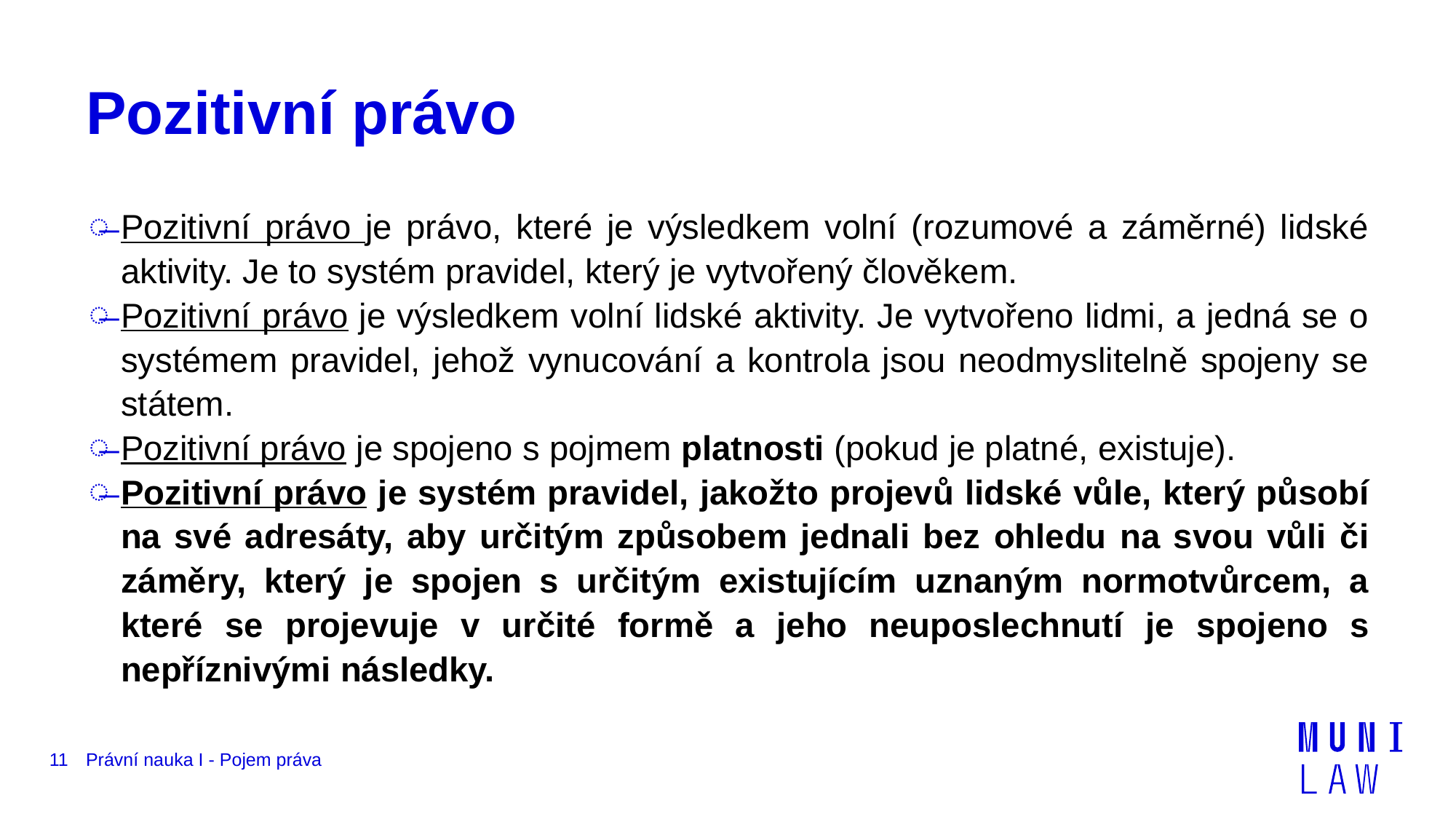

# Pozitivní právo
Pozitivní právo je právo, které je výsledkem volní (rozumové a záměrné) lidské aktivity. Je to systém pravidel, který je vytvořený člověkem.
Pozitivní právo je výsledkem volní lidské aktivity. Je vytvořeno lidmi, a jedná se o systémem pravidel, jehož vynucování a kontrola jsou neodmyslitelně spojeny se státem.
Pozitivní právo je spojeno s pojmem platnosti (pokud je platné, existuje).
Pozitivní právo je systém pravidel, jakožto projevů lidské vůle, který působí na své adresáty, aby určitým způsobem jednali bez ohledu na svou vůli či záměry, který je spojen s určitým existujícím uznaným normotvůrcem, a které se projevuje v určité formě a jeho neuposlechnutí je spojeno s nepříznivými následky.
11
Právní nauka I - Pojem práva